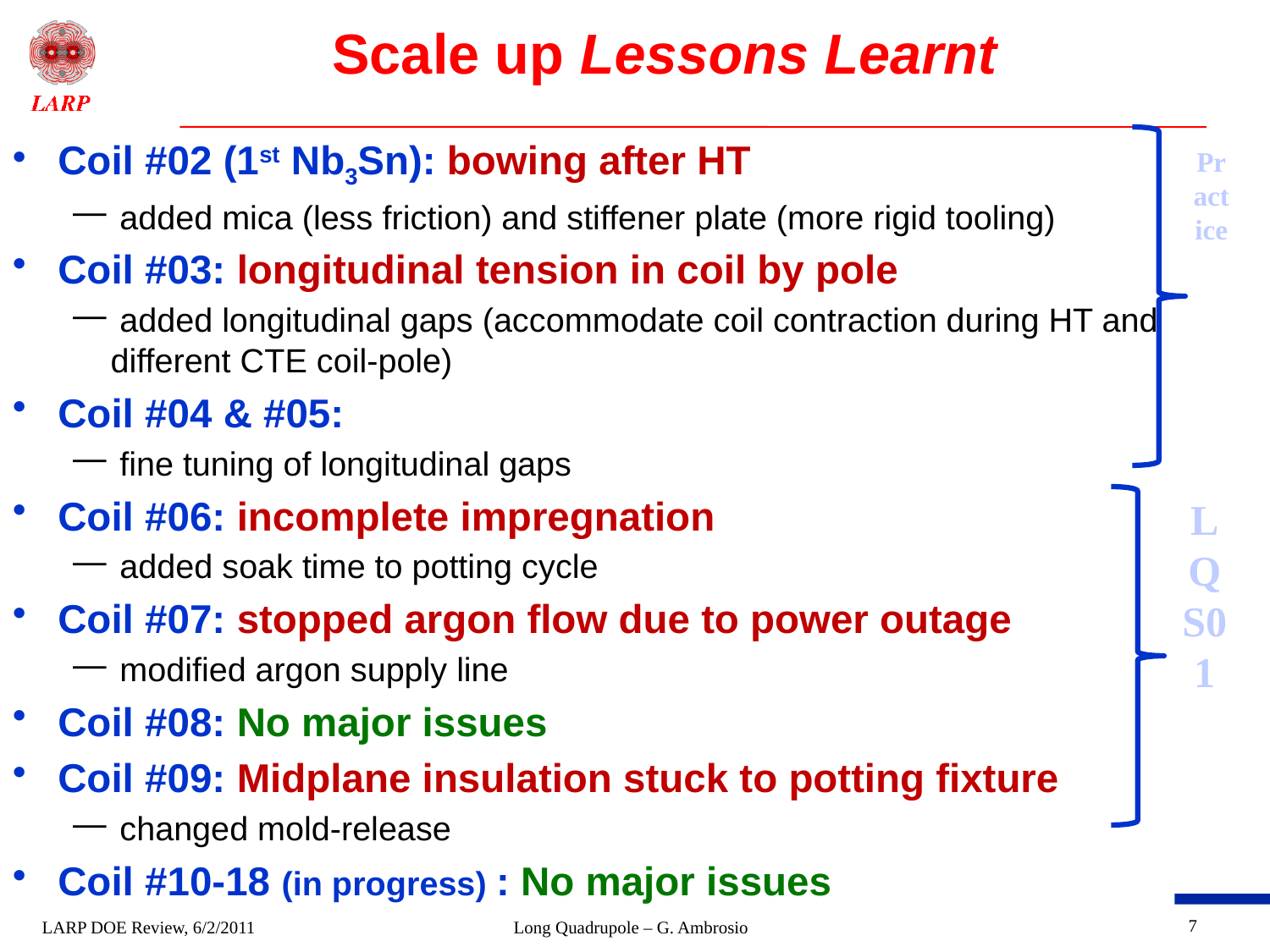

# Scale up Lessons Learnt

Coil #02 (1st Nb3Sn): bowing after HT
 added mica (less friction) and stiffener plate (more rigid tooling)
Coil #03: longitudinal tension in coil by pole
 added longitudinal gaps (accommodate coil contraction during HT and different CTE coil-pole)
Coil #04 & #05:
 fine tuning of longitudinal gaps
Coil #06: incomplete impregnation
 added soak time to potting cycle
Coil #07: stopped argon flow due to power outage
 modified argon supply line
Coil #08: No major issues
Coil #09: Midplane insulation stuck to potting fixture
 changed mold-release
Coil #10-18 (in progress) : No major issues
Practice

LQS01